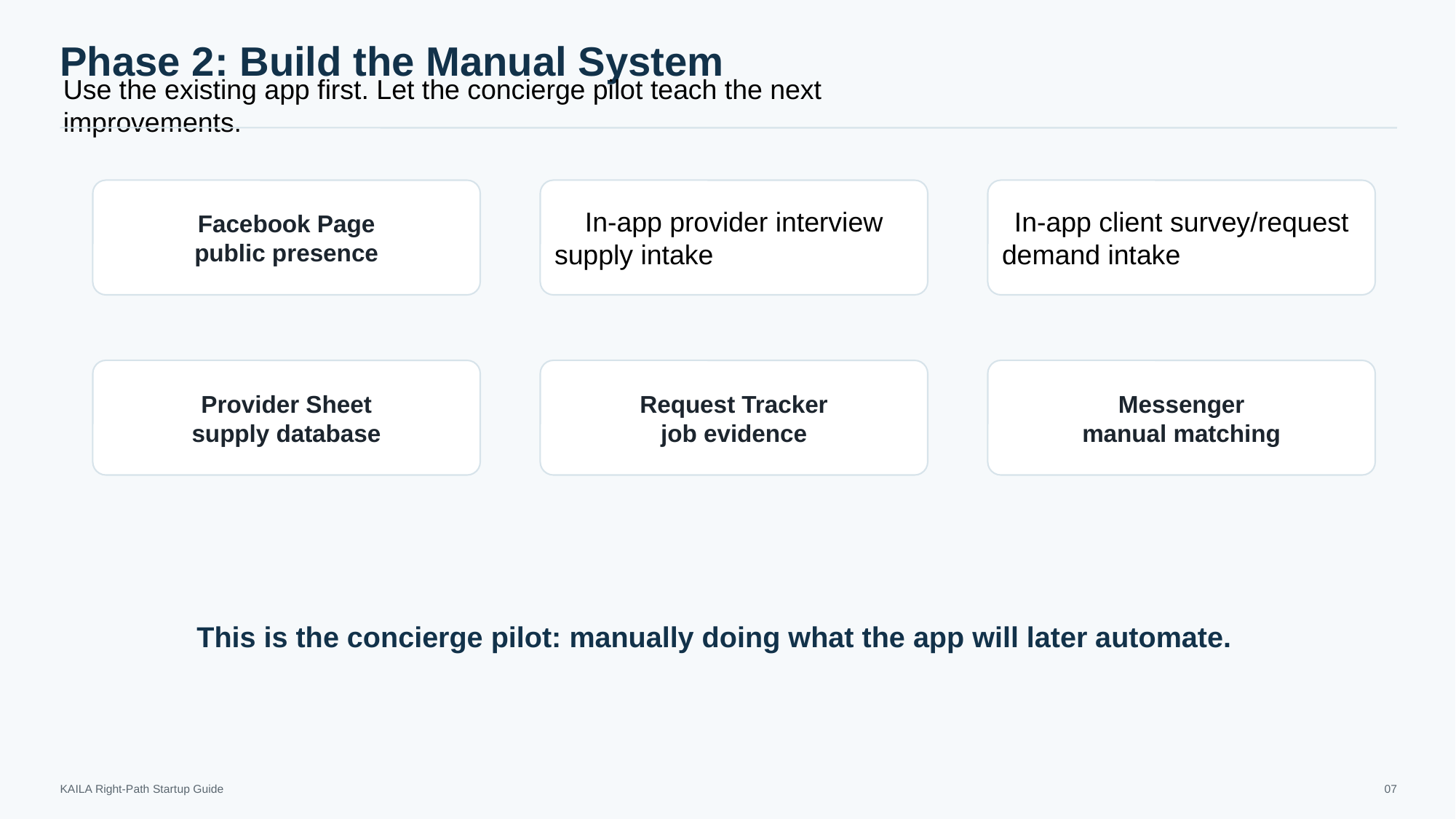

Phase 2: Build the Manual System
Use the existing app first. Let the concierge pilot teach the next improvements.

Facebook Page
public presence
In-app provider interview
supply intake
In-app client survey/request
demand intake

Provider Sheet
supply database
Request Tracker
job evidence
Messenger
manual matching
This is the concierge pilot: manually doing what the app will later automate.
KAILA Right-Path Startup Guide
07